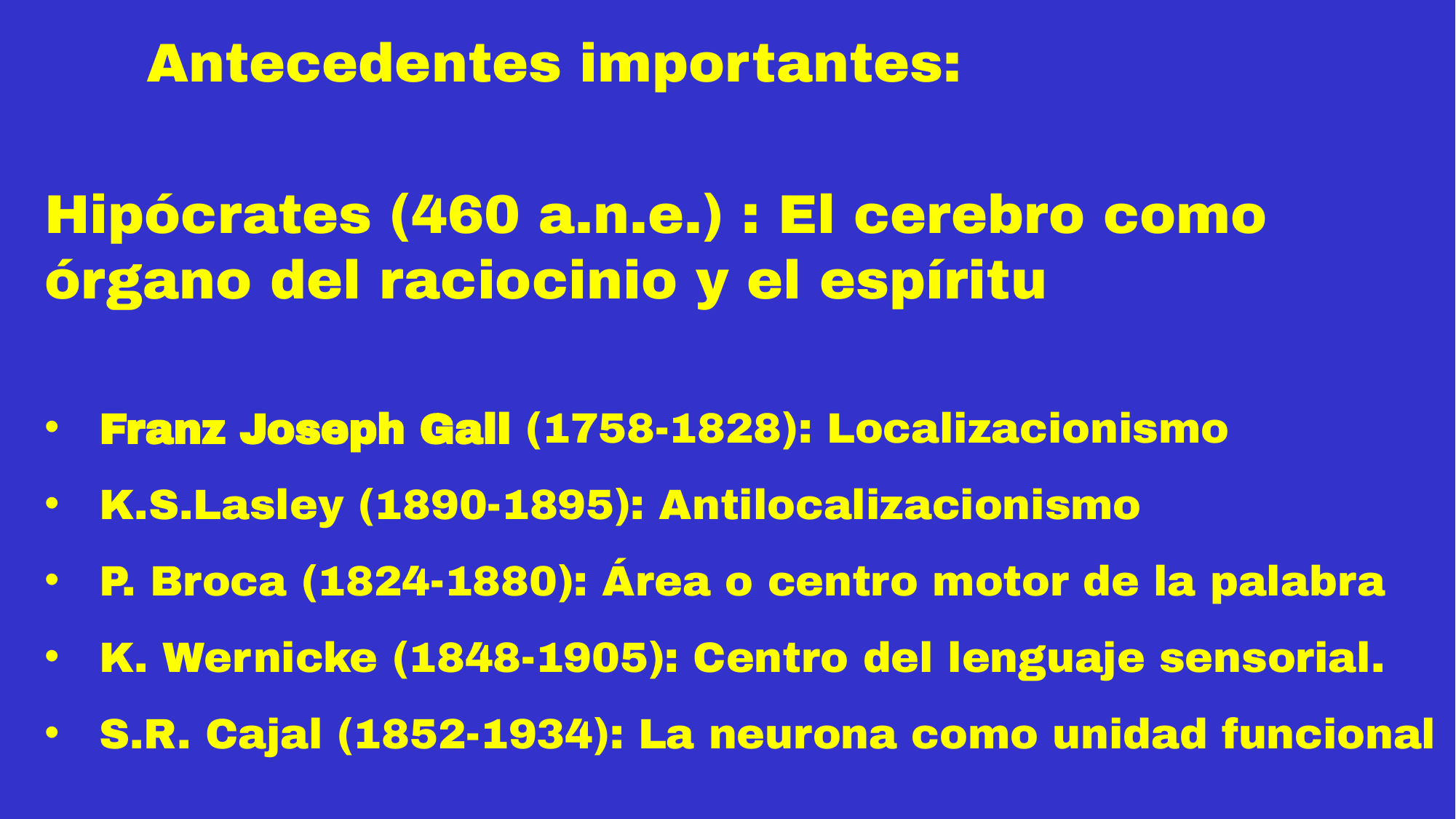

Antecedentes importantes:
Hipócrates (460 a.n.e.) : El cerebro como
órgano del raciocinio y el espíritu

Franz Joseph Gall (1758-1828): Localizacionismo
K.S.Lasley (1890-1895): Antilocalizacionismo
P. Broca (1824-1880): Área o centro motor de la palabra
K. Wernicke (1848-1905): Centro del lenguaje sensorial.
S.R. Cajal (1852-1934): La neurona como unidad funcional